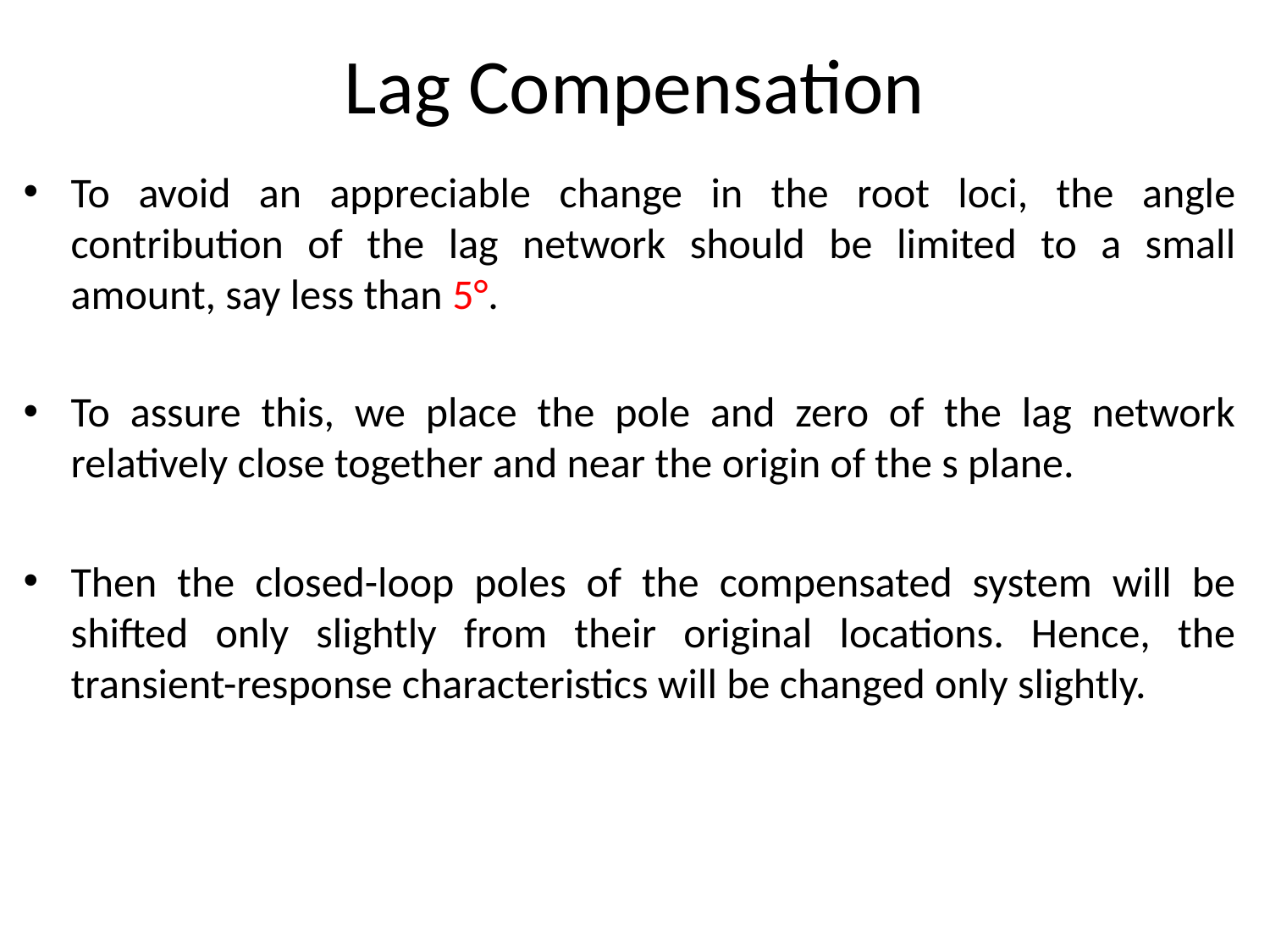

# Lag Compensation
To avoid an appreciable change in the root loci, the angle contribution of the lag network should be limited to a small amount, say less than 5°.

To assure this, we place the pole and zero of the lag network relatively close together and near the origin of the s plane.

Then the closed-loop poles of the compensated system will be shifted only slightly from their original locations. Hence, the transient-response characteristics will be changed only slightly.